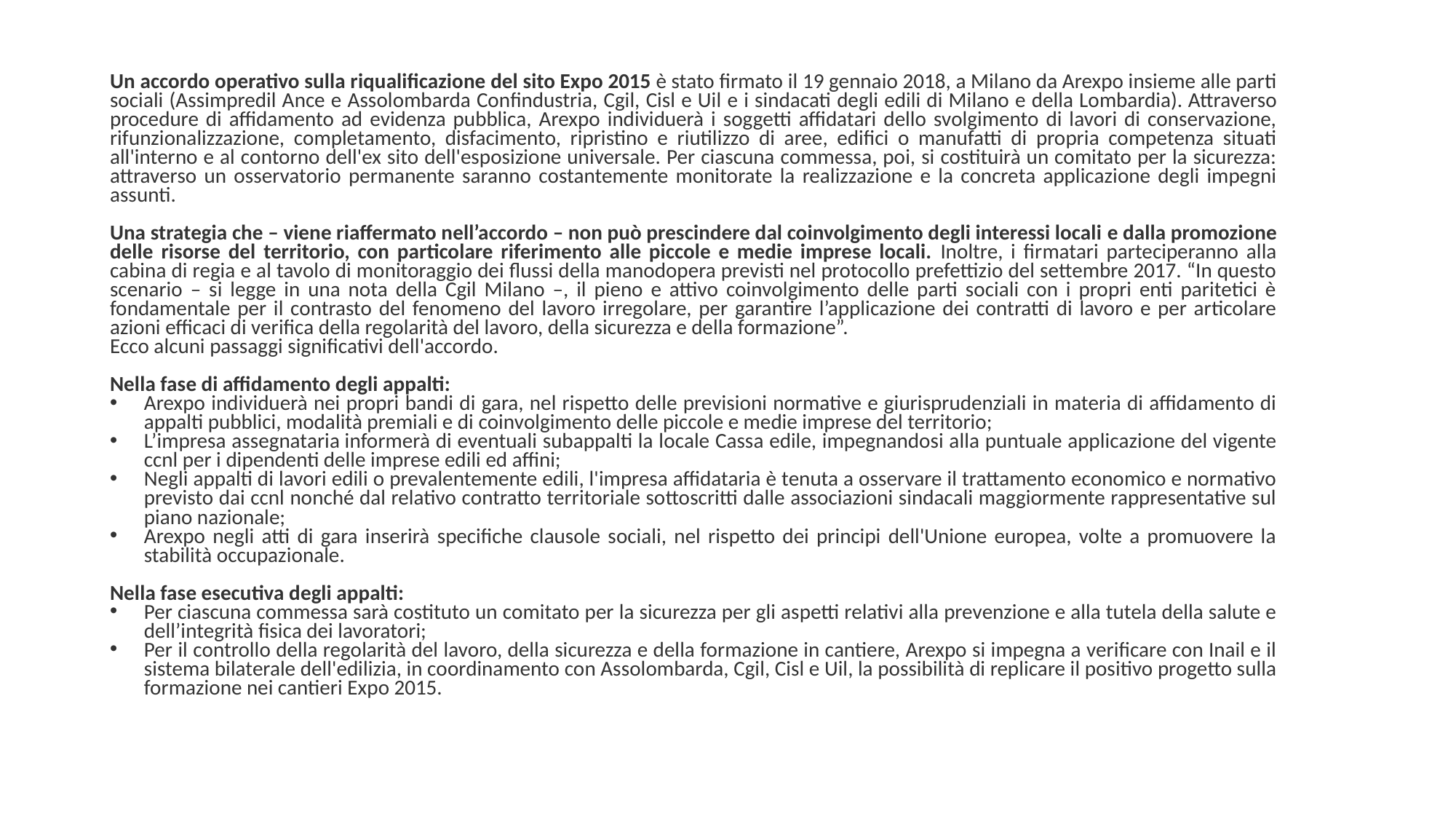

Un accordo operativo sulla riqualificazione del sito Expo 2015 è stato firmato il 19 gennaio 2018, a Milano da Arexpo insieme alle parti sociali (Assimpredil Ance e Assolombarda Confindustria, Cgil, Cisl e Uil e i sindacati degli edili di Milano e della Lombardia). Attraverso procedure di affidamento ad evidenza pubblica, Arexpo individuerà i soggetti affidatari dello svolgimento di lavori di conservazione, rifunzionalizzazione, completamento, disfacimento, ripristino e riutilizzo di aree, edifici o manufatti di propria competenza situati all'interno e al contorno dell'ex sito dell'esposizione universale. Per ciascuna commessa, poi, si costituirà un comitato per la sicurezza: attraverso un osservatorio permanente saranno costantemente monitorate la realizzazione e la concreta applicazione degli impegni assunti.

Una strategia che – viene riaffermato nell’accordo – non può prescindere dal coinvolgimento degli interessi locali e dalla promozione delle risorse del territorio, con particolare riferimento alle piccole e medie imprese locali. Inoltre, i firmatari parteciperanno alla cabina di regia e al tavolo di monitoraggio dei flussi della manodopera previsti nel protocollo prefettizio del settembre 2017. “In questo scenario – si legge in una nota della Cgil Milano –, il pieno e attivo coinvolgimento delle parti sociali con i propri enti paritetici è fondamentale per il contrasto del fenomeno del lavoro irregolare, per garantire l’applicazione dei contratti di lavoro e per articolare azioni efficaci di verifica della regolarità del lavoro, della sicurezza e della formazione”.
Ecco alcuni passaggi significativi dell'accordo.

Nella fase di affidamento degli appalti:
Arexpo individuerà nei propri bandi di gara, nel rispetto delle previsioni normative e giurisprudenziali in materia di affidamento di appalti pubblici, modalità premiali e di coinvolgimento delle piccole e medie imprese del territorio;
L’impresa assegnataria informerà di eventuali subappalti la locale Cassa edile, impegnandosi alla puntuale applicazione del vigente ccnl per i dipendenti delle imprese edili ed affini;
Negli appalti di lavori edili o prevalentemente edili, l'impresa affidataria è tenuta a osservare il trattamento economico e normativo previsto dai ccnl nonché dal relativo contratto territoriale sottoscritti dalle associazioni sindacali maggiormente rappresentative sul piano nazionale;
Arexpo negli atti di gara inserirà specifiche clausole sociali, nel rispetto dei principi dell'Unione europea, volte a promuovere la stabilità occupazionale.

Nella fase esecutiva degli appalti:
Per ciascuna commessa sarà costituto un comitato per la sicurezza per gli aspetti relativi alla prevenzione e alla tutela della salute e dell’integrità fisica dei lavoratori;
Per il controllo della regolarità del lavoro, della sicurezza e della formazione in cantiere, Arexpo si impegna a verificare con Inail e il sistema bilaterale dell'edilizia, in coordinamento con Assolombarda, Cgil, Cisl e Uil, la possibilità di replicare il positivo progetto sulla formazione nei cantieri Expo 2015.